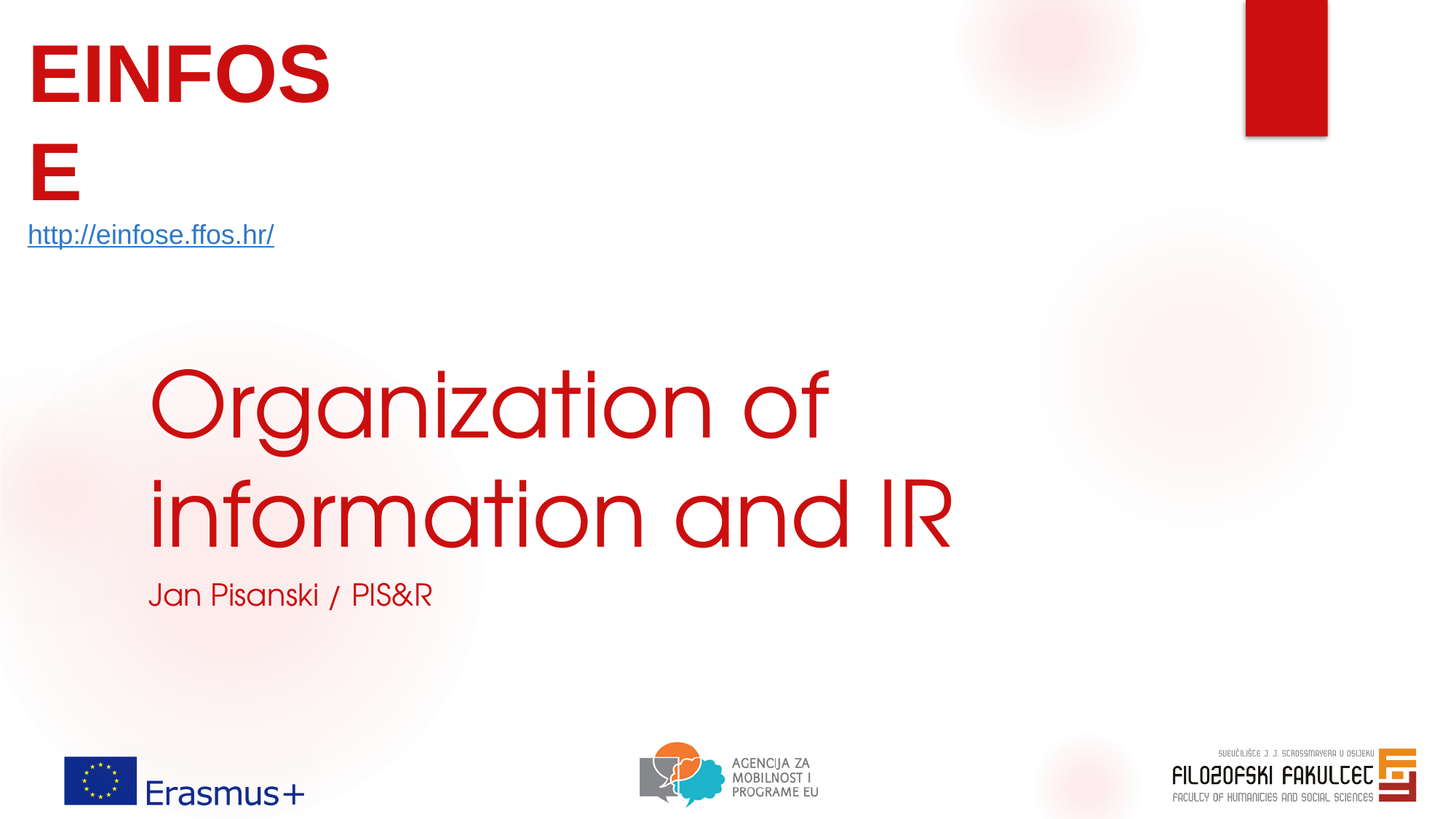

EINFOSE
http://einfose.ffos.hr/
# Organization of information and IR
Jan Pisanski / PIS&R